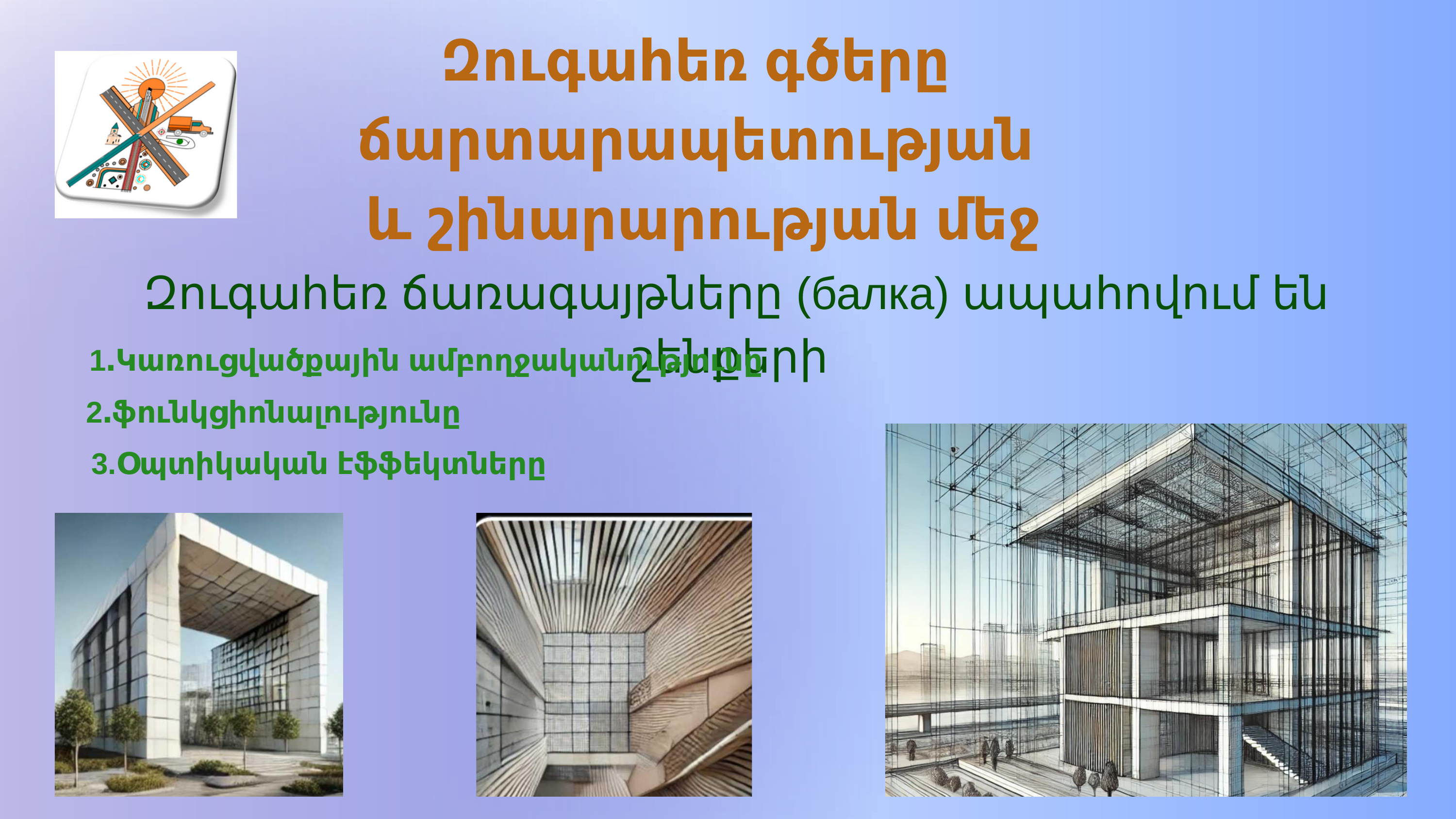

Զուգահեռ գծերը
ճարտարապետության
և շինարարության մեջ

Զուգահեռ ճառագայթները (балка) ապահովում են շենքերի

1․Կառուցվածքային ամբողջականությունը
2․ֆունկցիոնալությունը

3.Օպտիկական էֆֆեկտները